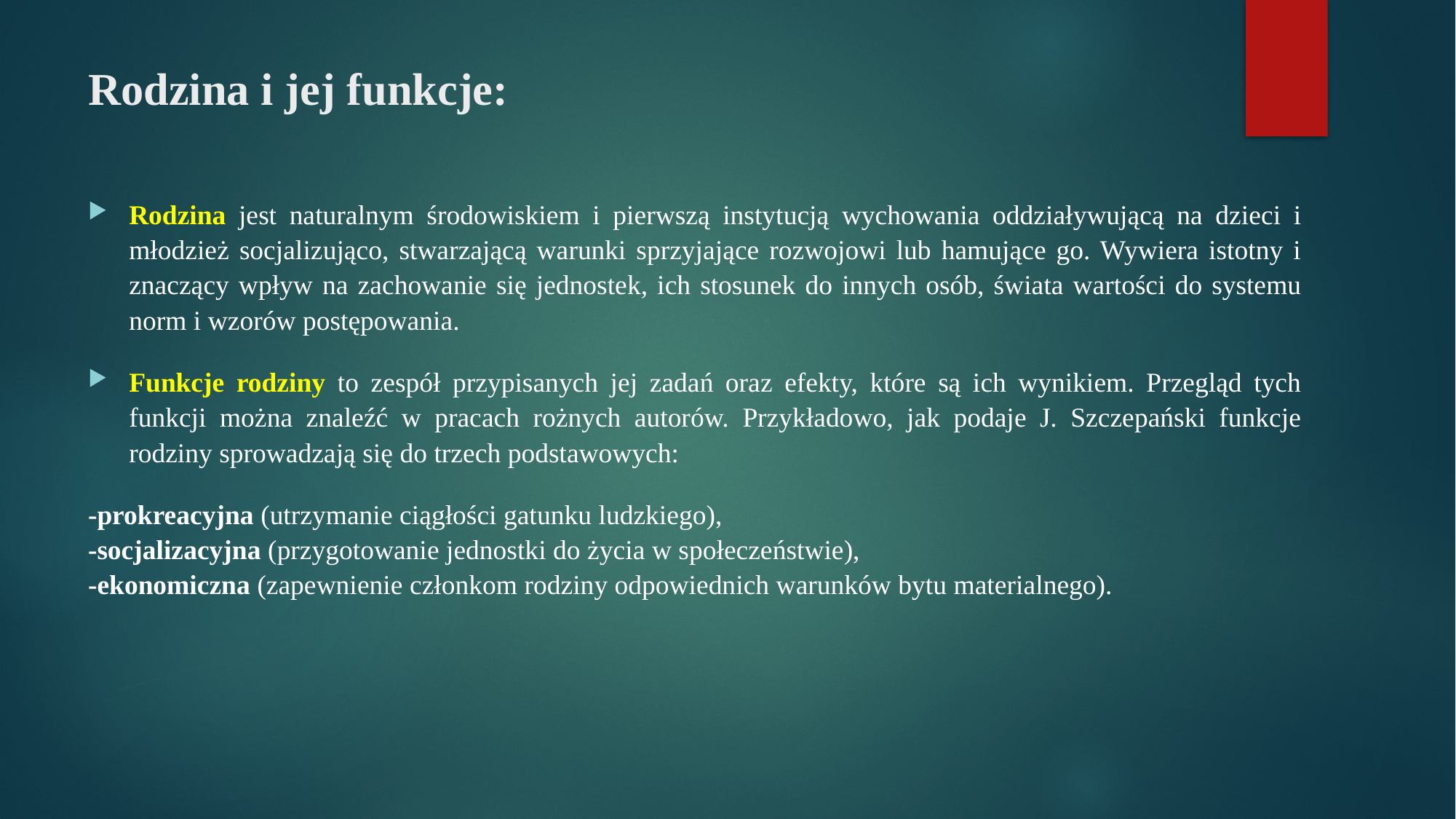

# Rodzina i jej funkcje:
Rodzina jest naturalnym środowiskiem i pierwszą instytucją wychowania oddziaływującą na dzieci i młodzież socjalizująco, stwarzającą warunki sprzyjające rozwojowi lub hamujące go. Wywiera istotny i znaczący wpływ na zachowanie się jednostek, ich stosunek do innych osób, świata wartości do systemu norm i wzorów postępowania.
Funkcje rodziny to zespół przypisanych jej zadań oraz efekty, które są ich wynikiem. Przegląd tych funkcji można znaleźć w pracach rożnych autorów. Przykładowo, jak podaje J. Szczepański funkcje rodziny sprowadzają się do trzech podstawowych:
-prokreacyjna (utrzymanie ciągłości gatunku ludzkiego),
-socjalizacyjna (przygotowanie jednostki do życia w społeczeństwie),
-ekonomiczna (zapewnienie członkom rodziny odpowiednich warunków bytu materialnego).